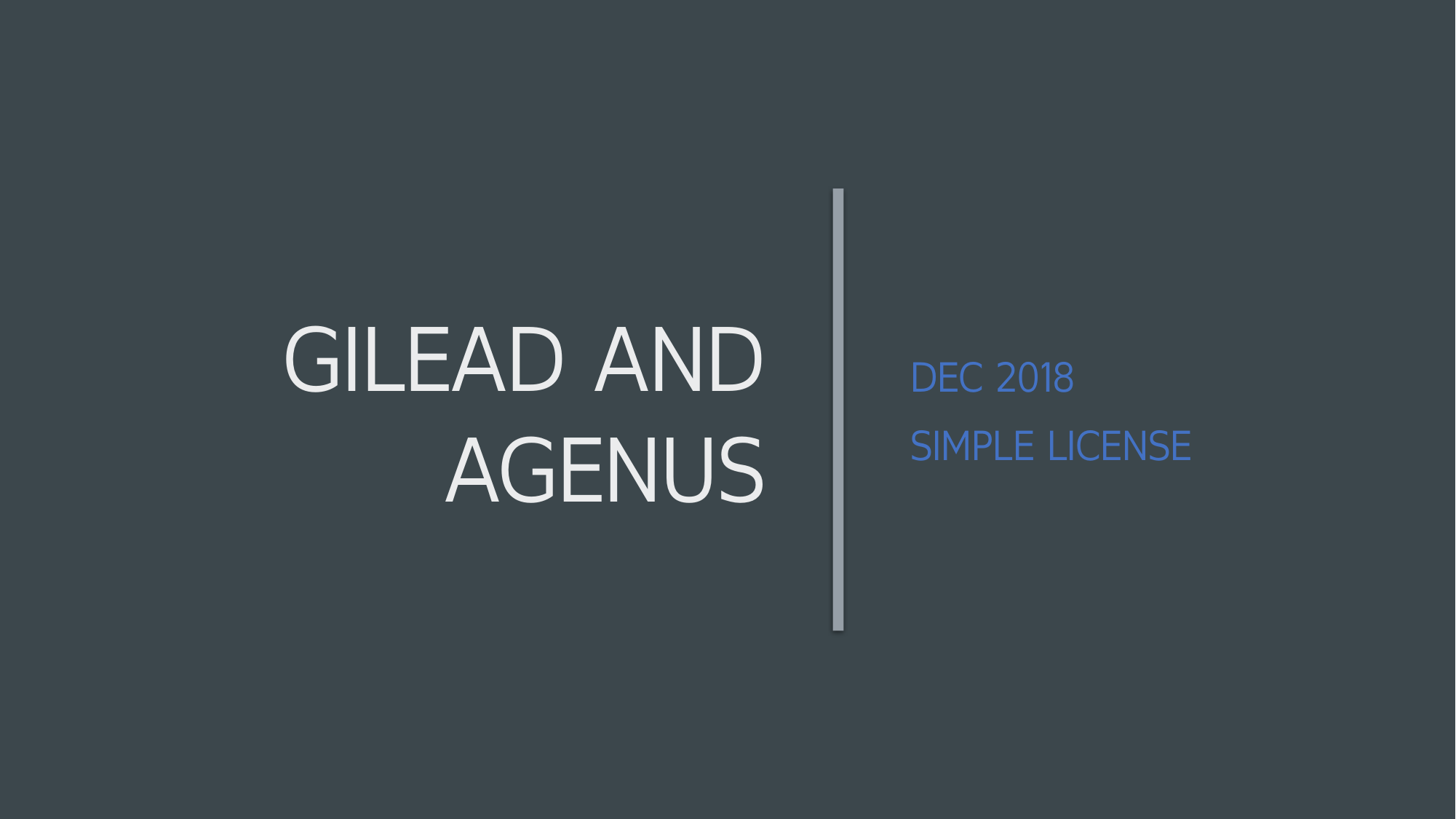

# Gilead and AGenus
Dec 2018
Simple License

10